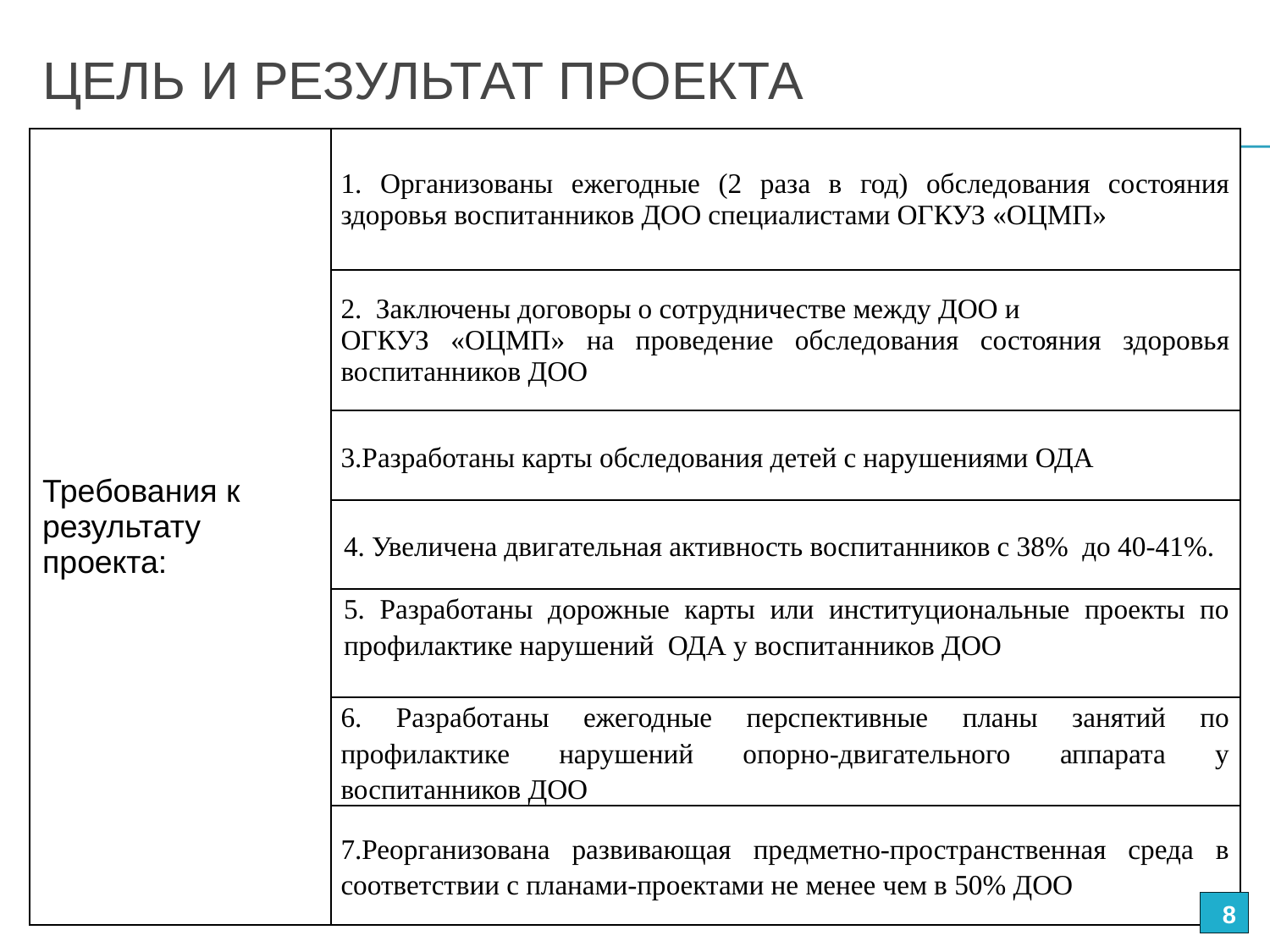

# Цель и результат проекта
| Требования к результату проекта: | 1. Организованы ежегодные (2 раза в год) обследования состояния здоровья воспитанников ДОО специалистами ОГКУЗ «ОЦМП» |
| --- | --- |
|  | 2. Заключены договоры о сотрудничестве между ДОО и ОГКУЗ «ОЦМП» на проведение обследования состояния здоровья воспитанников ДОО |
|  | 3.Разработаны карты обследования детей с нарушениями ОДА |
|  | 4. Увеличена двигательная активность воспитанников с 38% до 40-41%. |
|  | 5. Разработаны дорожные карты или институциональные проекты по профилактике нарушений ОДА у воспитанников ДОО |
|  | 6. Разработаны ежегодные перспективные планы занятий по профилактике нарушений опорно-двигательного аппарата у воспитанников ДОО |
|  | 7.Реорганизована развивающая предметно-пространственная среда в соответствии с планами-проектами не менее чем в 50% ДОО |
8